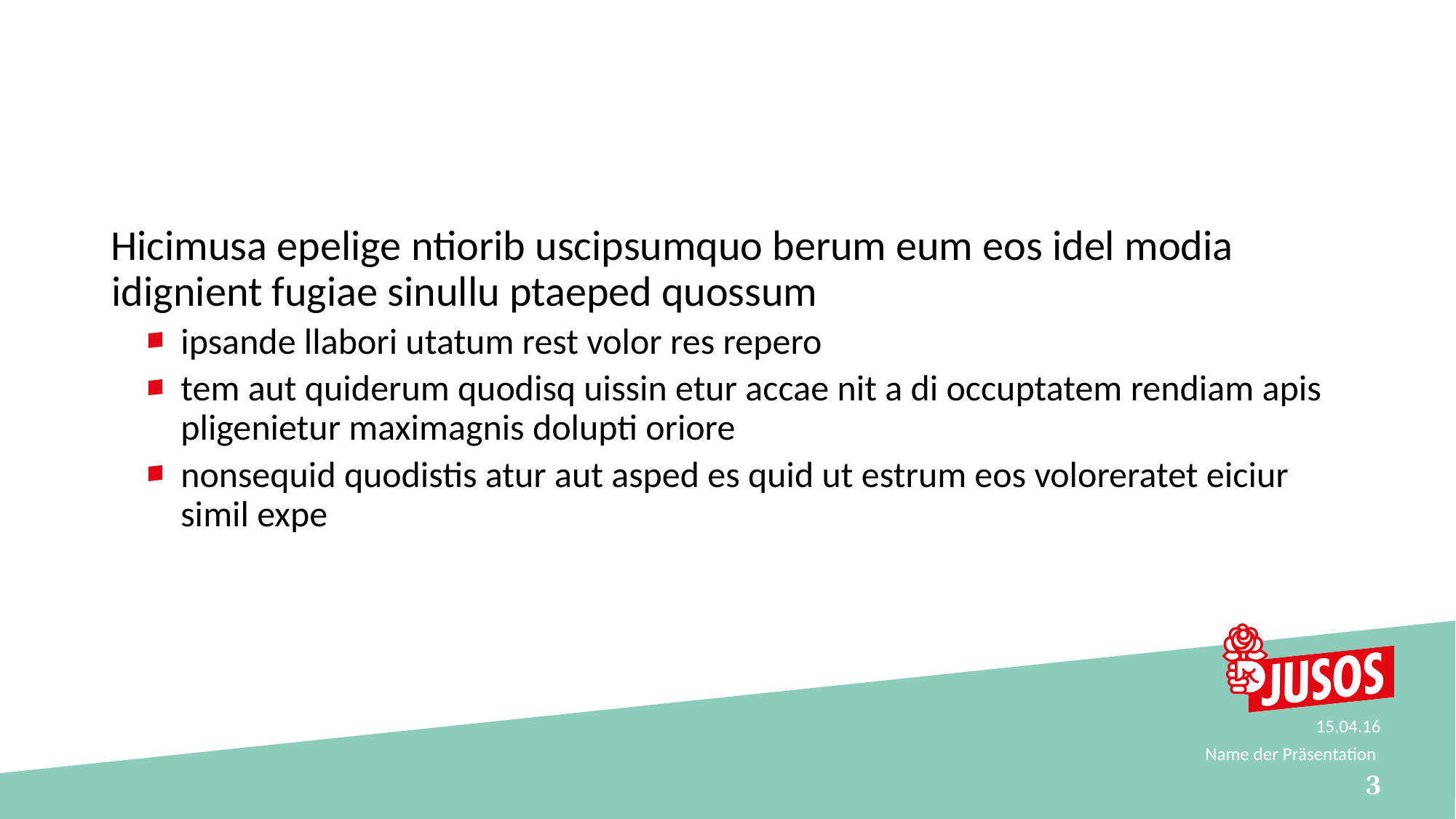

#
Hicimusa epelige ntiorib uscipsumquo berum eum eos idel modia idignient fugiae sinullu ptaeped quossum
ipsande llabori utatum rest volor res repero
tem aut quiderum quodisq uissin etur accae nit a di occuptatem rendiam apis pligenietur maximagnis dolupti oriore
nonsequid quodistis atur aut asped es quid ut estrum eos voloreratet eiciur simil expe

15.04.16
Name der Präsentation
3